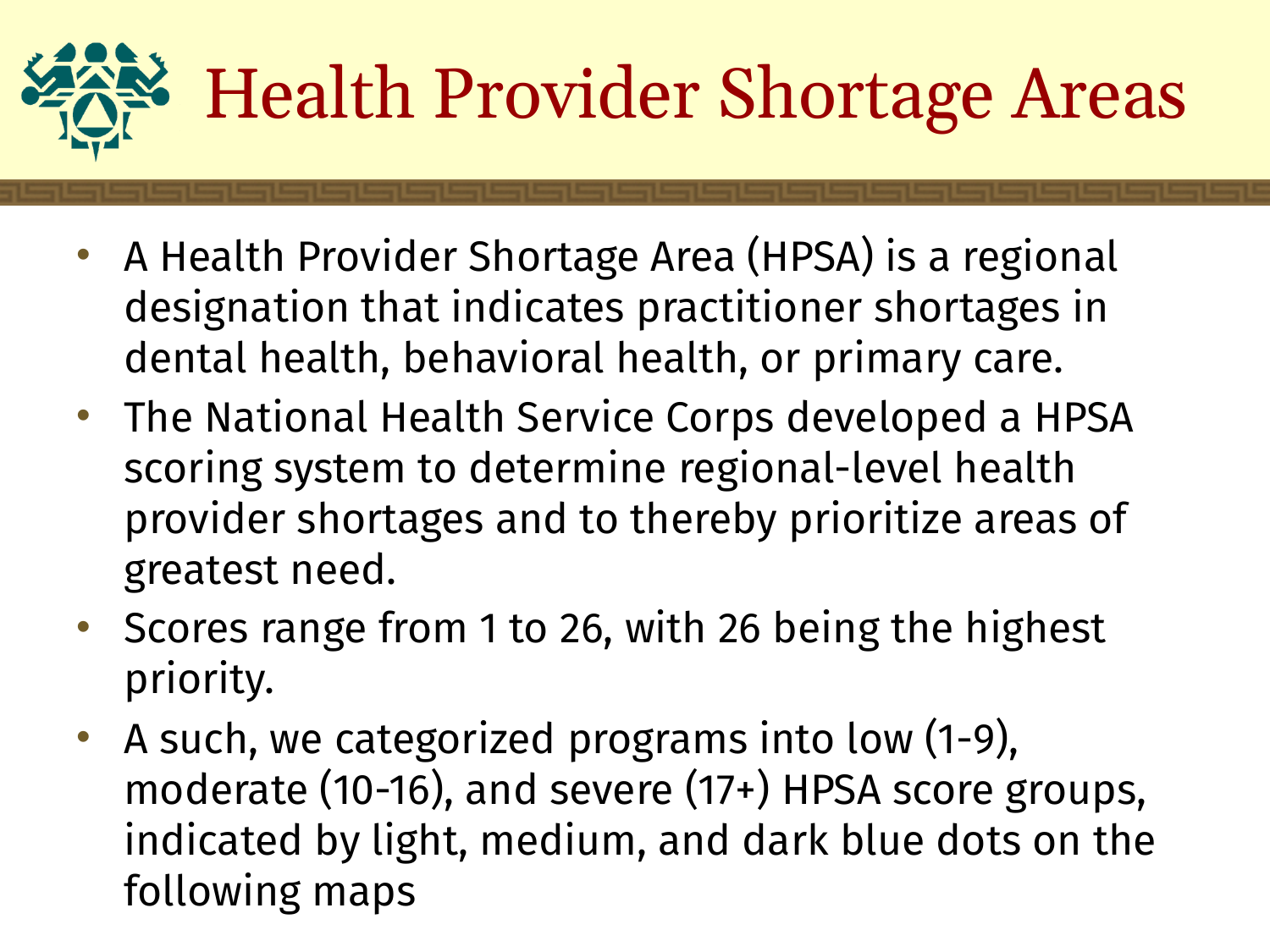

# Health Provider Shortage Areas
A Health Provider Shortage Area (HPSA) is a regional designation that indicates practitioner shortages in dental health, behavioral health, or primary care.
The National Health Service Corps developed a HPSA scoring system to determine regional-level health provider shortages and to thereby prioritize areas of greatest need.
Scores range from 1 to 26, with 26 being the highest priority.
A such, we categorized programs into low (1-9), moderate (10-16), and severe (17+) HPSA score groups, indicated by light, medium, and dark blue dots on the following maps
1/18/2019
Northwest Portland Area Indian Health Board
25